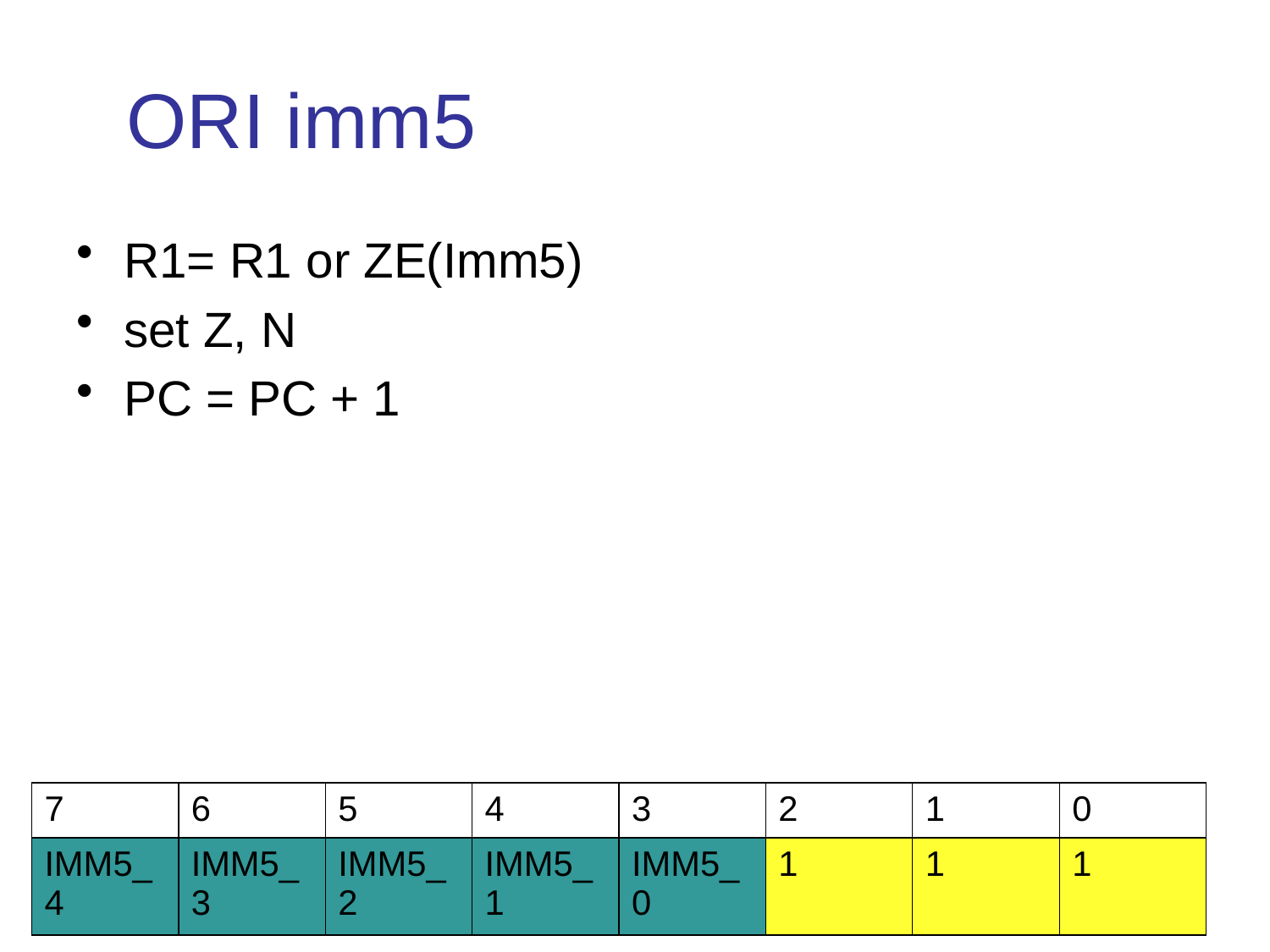

# ORI imm5
R1= R1 or ZE(Imm5)
set Z, N
PC = PC + 1
| 7 | 6 | 5 | 4 | 3 | 2 | 1 | 0 |
| --- | --- | --- | --- | --- | --- | --- | --- |
| IMM5\_4 | IMM5\_3 | IMM5\_2 | IMM5\_1 | IMM5\_0 | 1 | 1 | 1 |